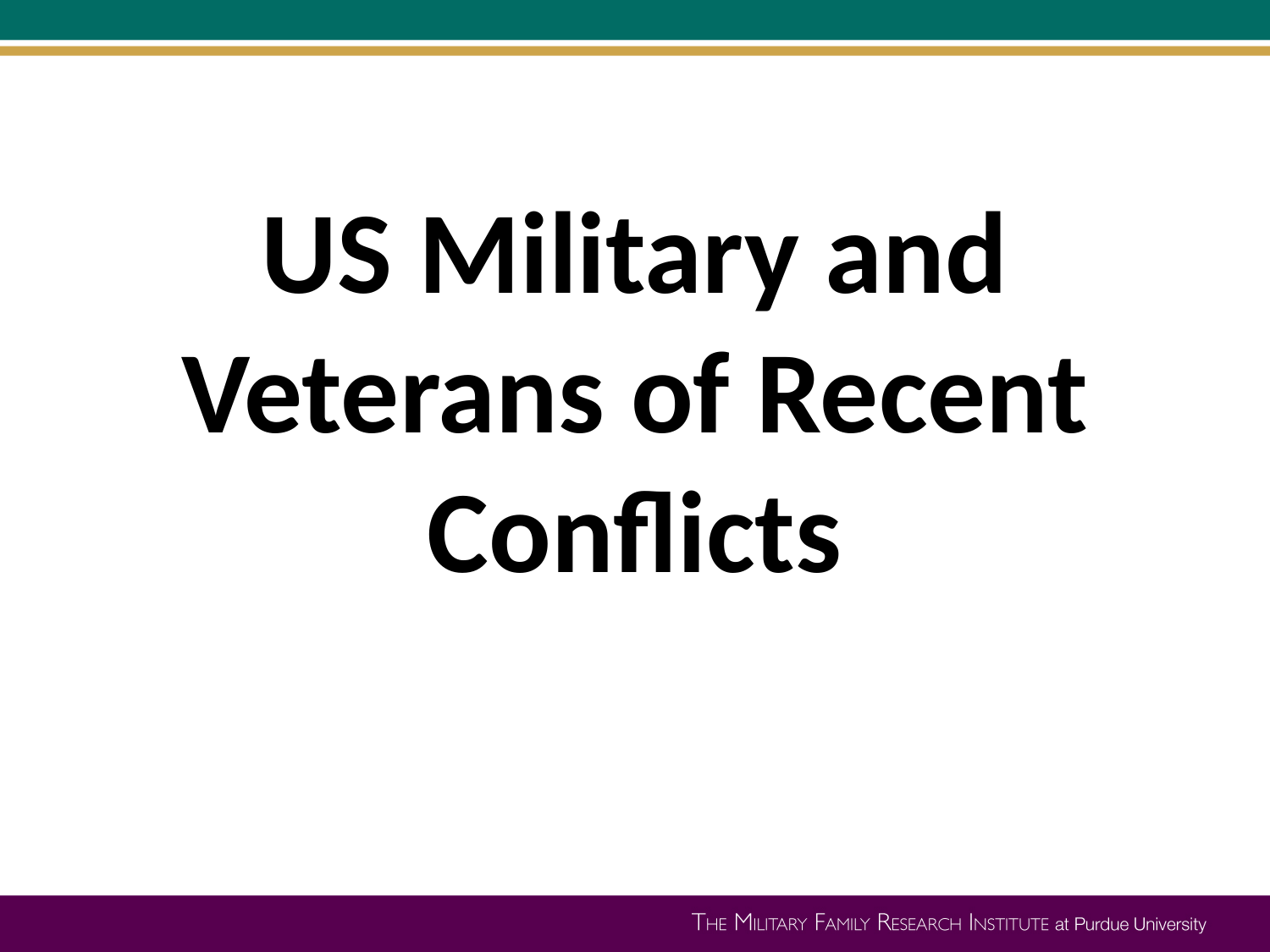

# US Military and Veterans of Recent Conflicts